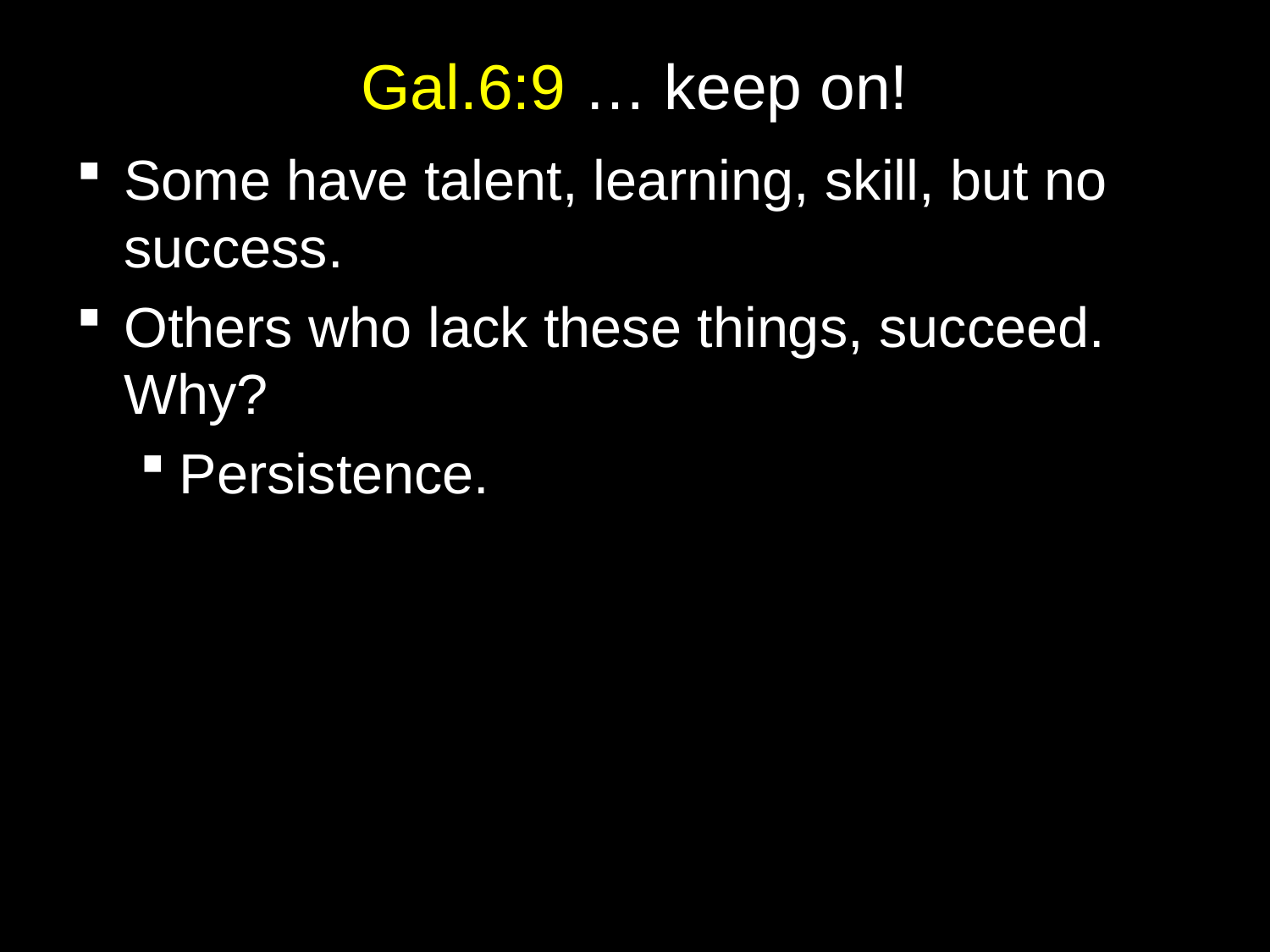

# Gal.6:9 … keep on!
Some have talent, learning, skill, but no success.
Others who lack these things, succeed.  Why?
Persistence.